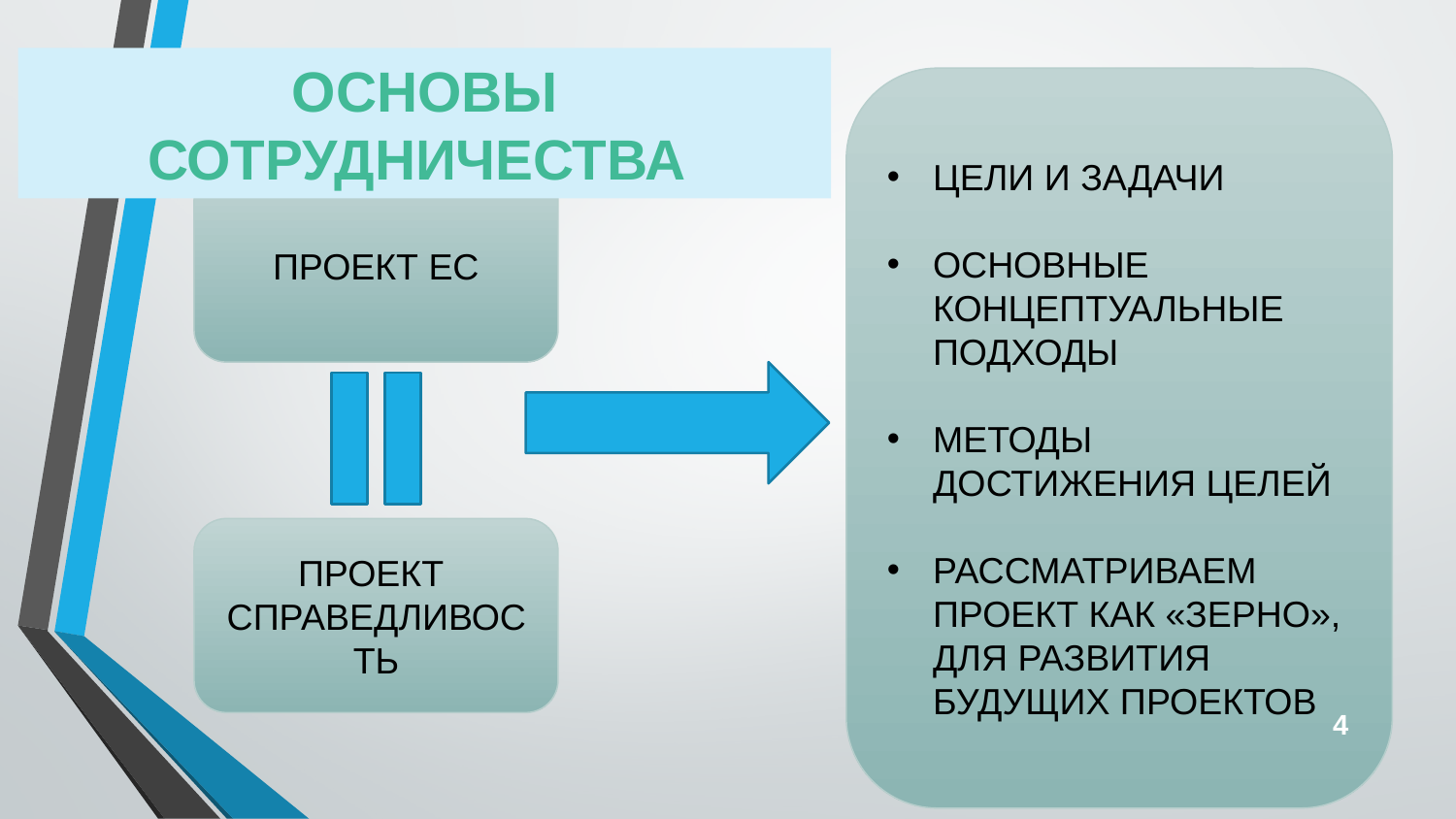

ОСНОВЫ СОТРУДНИЧЕСТВА
ЦЕЛИ И ЗАДАЧИ

ОСНОВНЫЕ КОНЦЕПТУАЛЬНЫЕ ПОДХОДЫ

МЕТОДЫ ДОСТИЖЕНИЯ ЦЕЛЕЙ

РАССМАТРИВАЕМ ПРОЕКТ КАК «ЗЕРНО», ДЛЯ РАЗВИТИЯ БУДУЩИХ ПРОЕКТОВ
ПРОЕКТ ЕС

ПРОЕКТ
СПРАВЕДЛИВОСТЬ
4